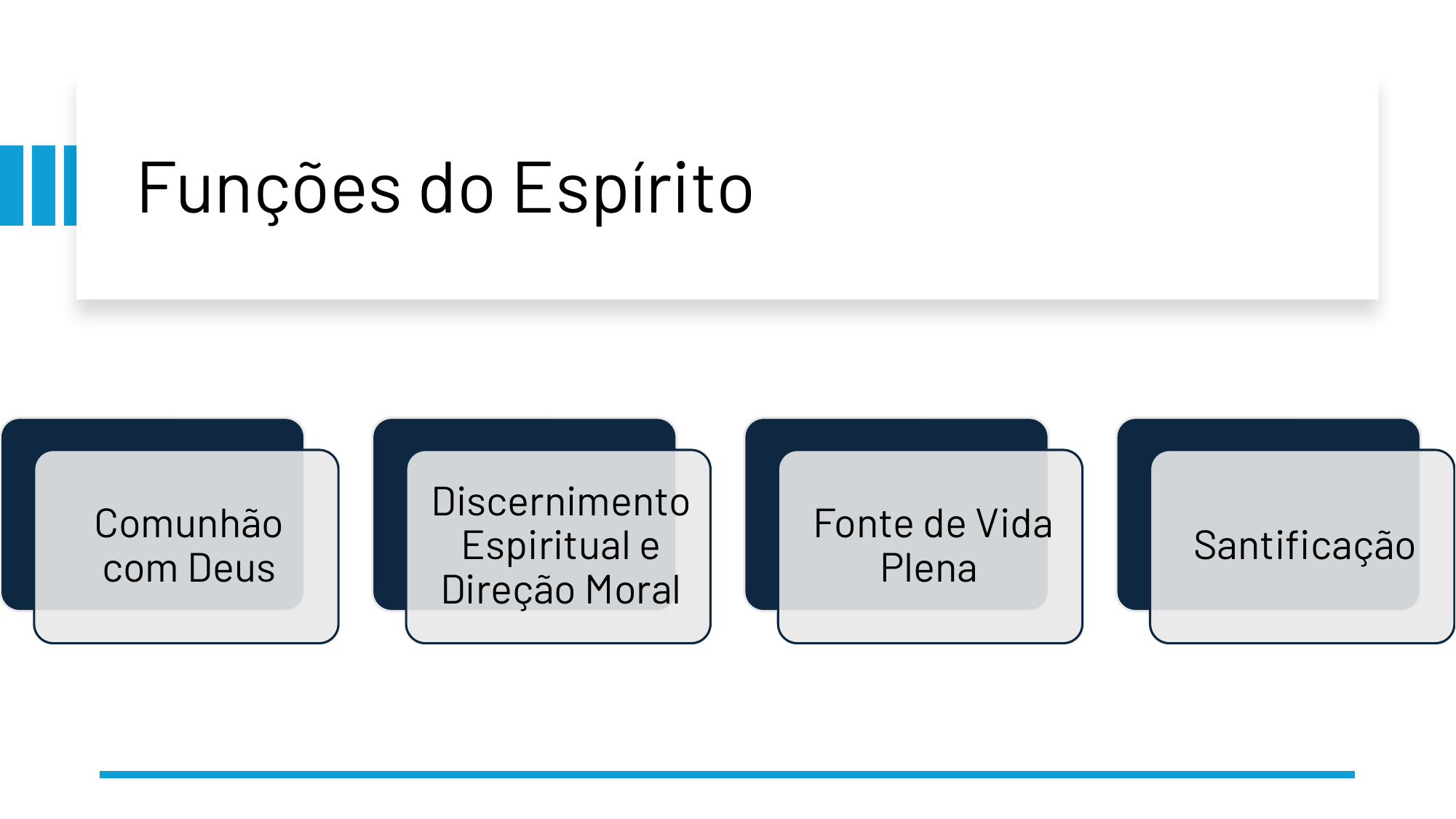

# Funções do Espírito

Comunhão com Deus
Discernimento Espiritual e Direção Moral
Fonte de Vida Plena
Santificação
eldonjunior.com.br